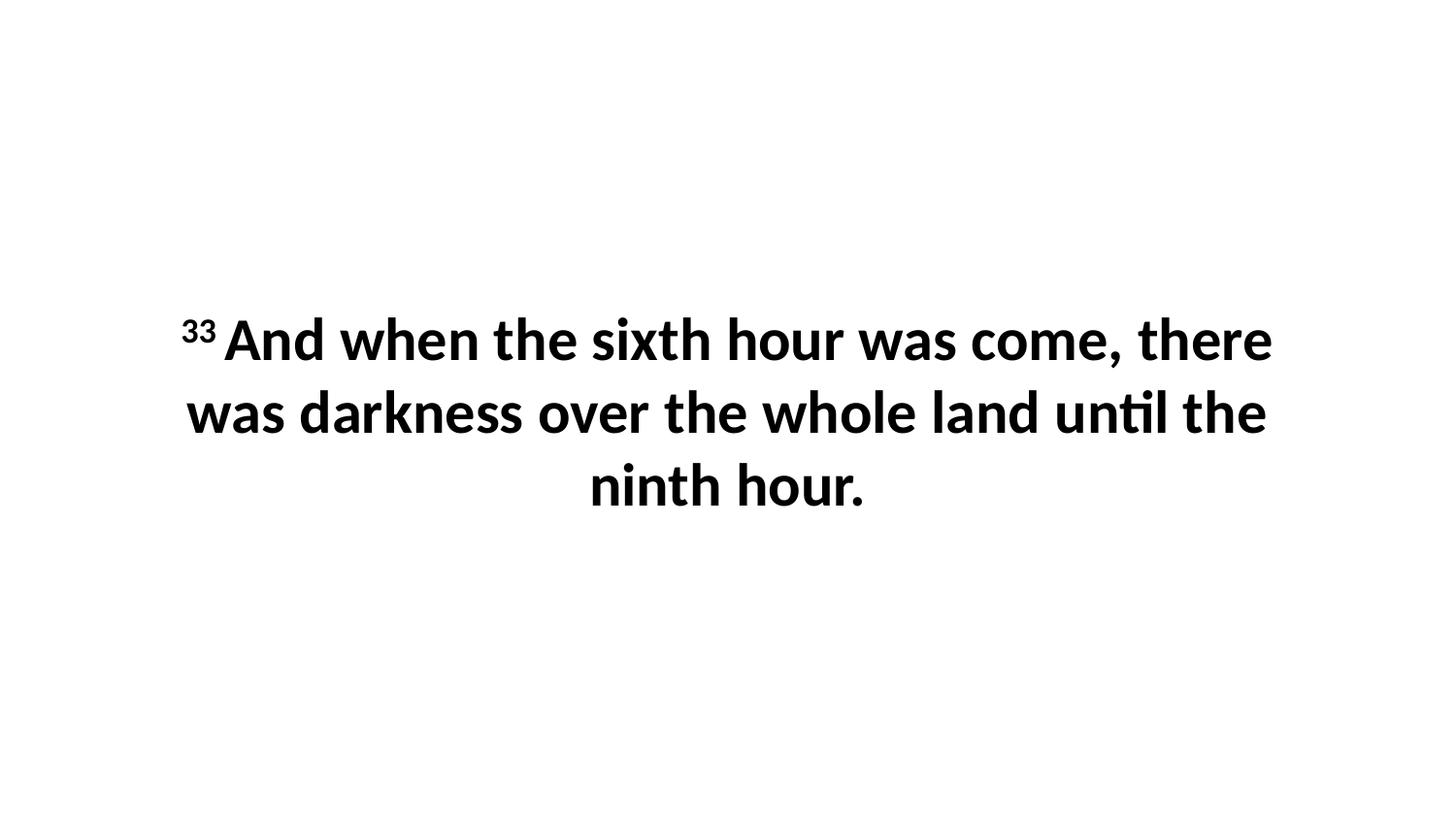

33 And when the sixth hour was come, there was darkness over the whole land until the ninth hour.